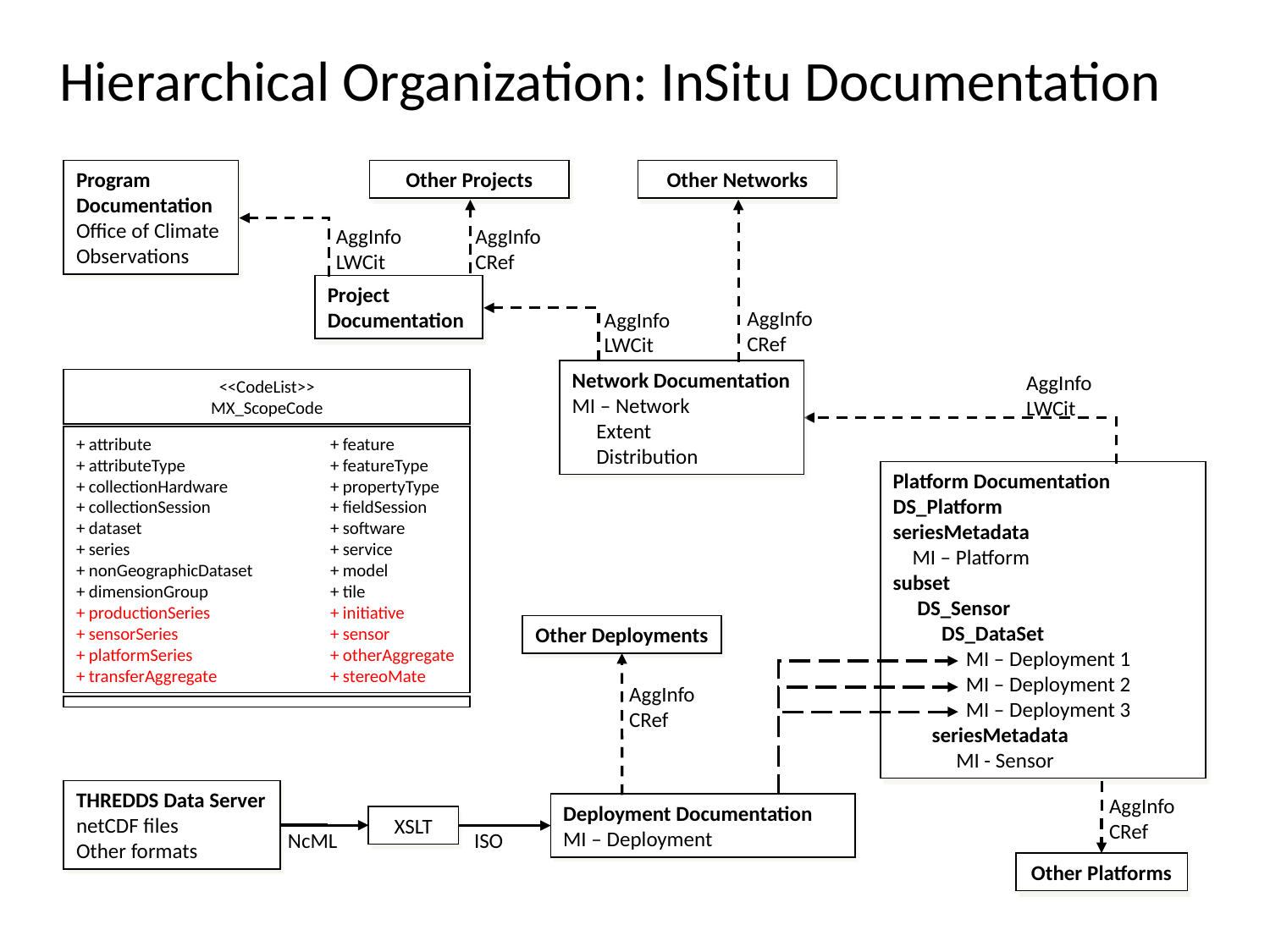

Hierarchical Organization: InSitu Documentation
Program Documentation
Office of Climate Observations
Other Projects
Other Networks

AggInfo
LWCit
AggInfo
CRef

Project Documentation

AggInfo
CRef
AggInfo
LWCit

Network Documentation
MI – Network
     Extent
     Distribution

AggInfo
LWCit
<<CodeList>>
MX_ScopeCode
+ attribute 		+ feature
+ attributeType 		+ featureType
+ collectionHardware 	+ propertyType
+ collectionSession 	+ fieldSession
+ dataset 		+ software
+ series 		+ service
+ nonGeographicDataset 	+ model
+ dimensionGroup 	+ tile
+ productionSeries	+ initiative
+ sensorSeries		+ sensor
+ platformSeries		+ otherAggregate
+ transferAggregate	+ stereoMate

Platform Documentation
DS_Platform
seriesMetadata
    MI – Platform
subset
     DS_Sensor
          DS_DataSet
               MI – Deployment 1
               MI – Deployment 2
               MI – Deployment 3
        seriesMetadata
             MI - Sensor

Other Deployments

AggInfo
CRef

THREDDS Data Server
netCDF files
Other formats
AggInfo
CRef
Deployment Documentation
MI – Deployment

XSLT
NcML
ISO

Other Platforms